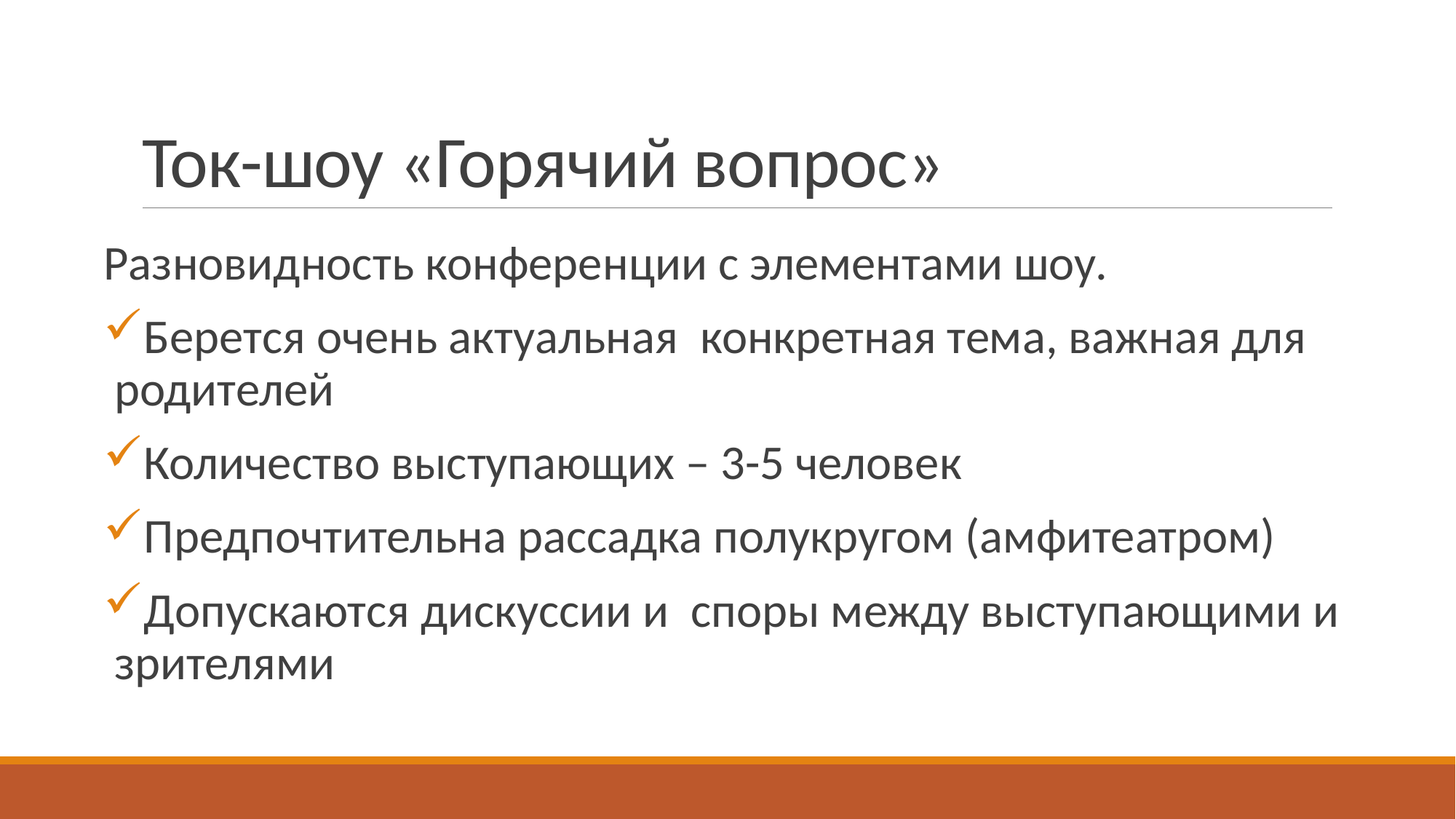

# Ток-шоу «Горячий вопрос»
Разновидность конференции с элементами шоу.
Берется очень актуальная  конкретная тема, важная для родителей
Количество выступающих – 3-5 человек
Предпочтительна рассадка полукругом (амфитеатром)
Допускаются дискуссии и  споры между выступающими и зрителями